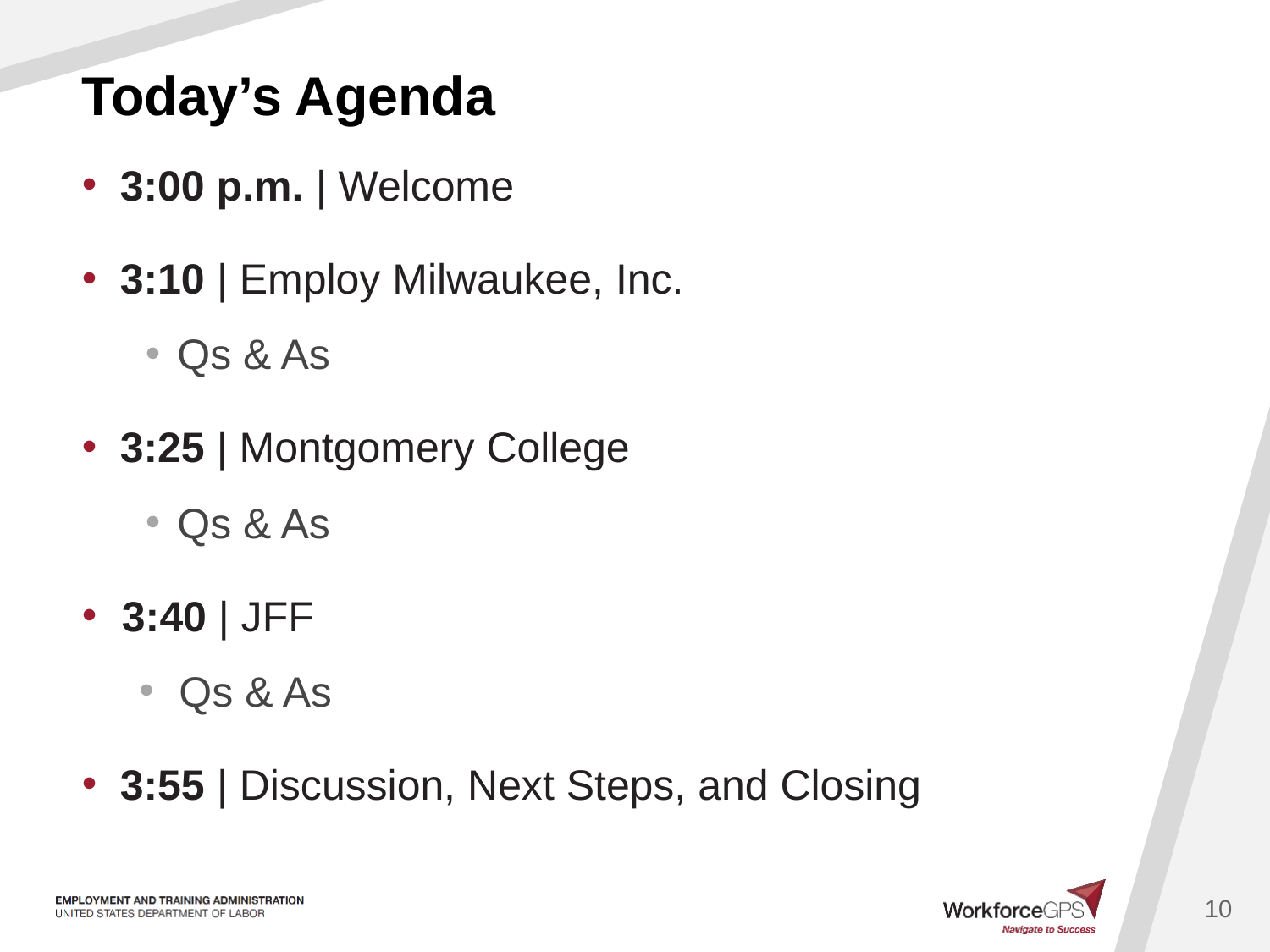

# Today’s Agenda
3:00 p.m. | Welcome
3:10 | Employ Milwaukee, Inc.
Qs & As
3:25 | Montgomery College
Qs & As
3:40 | JFF
Qs & As
3:55 | Discussion, Next Steps, and Closing
10